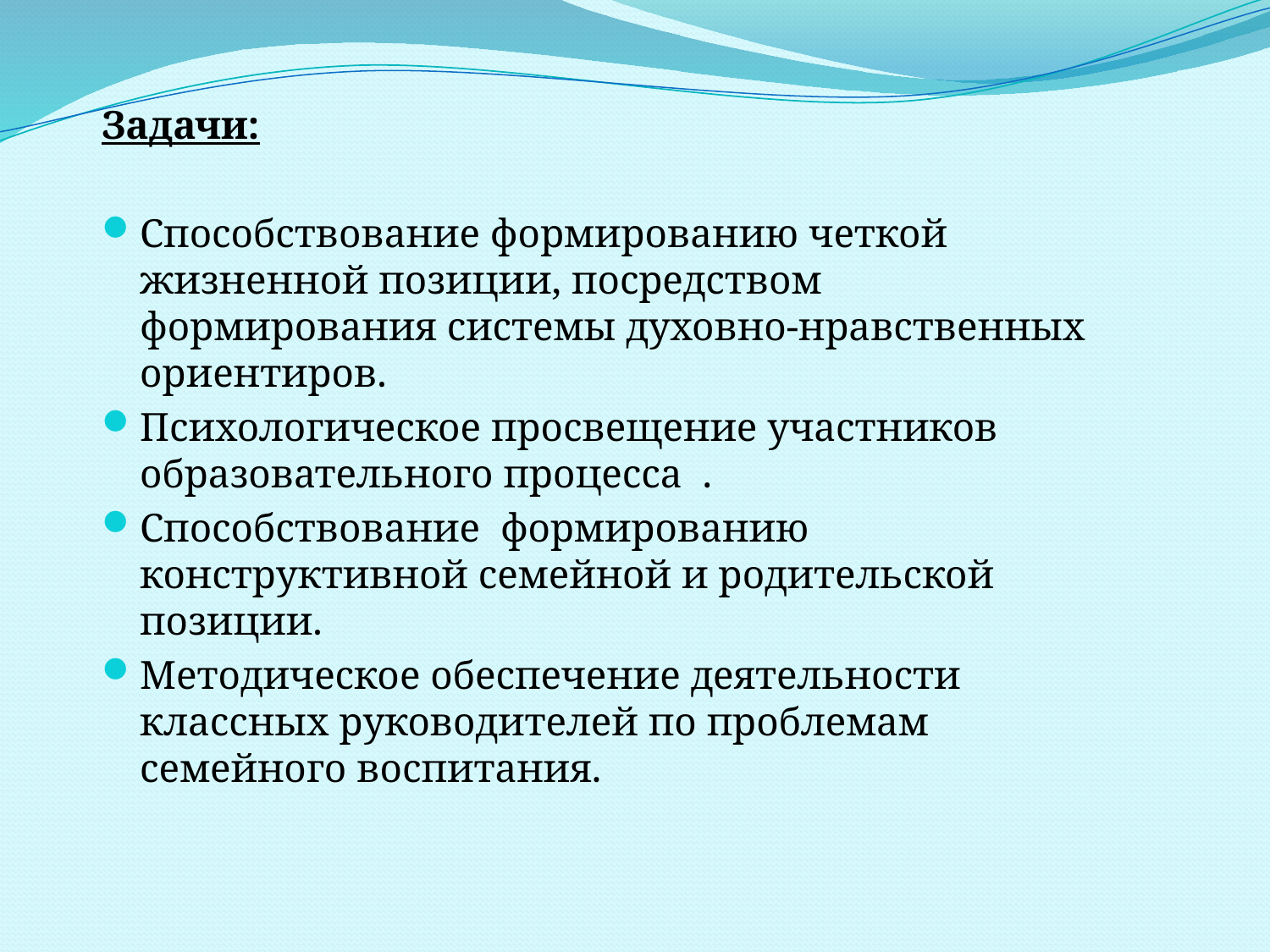

Задачи:

Способствование формированию четкой жизненной позиции, посредством формирования системы духовно-нравственных ориентиров.
Психологическое просвещение участников образовательного процесса  .
Способствование  формированию конструктивной семейной и родительской позиции.
Методическое обеспечение деятельности классных руководителей по проблемам семейного воспитания.